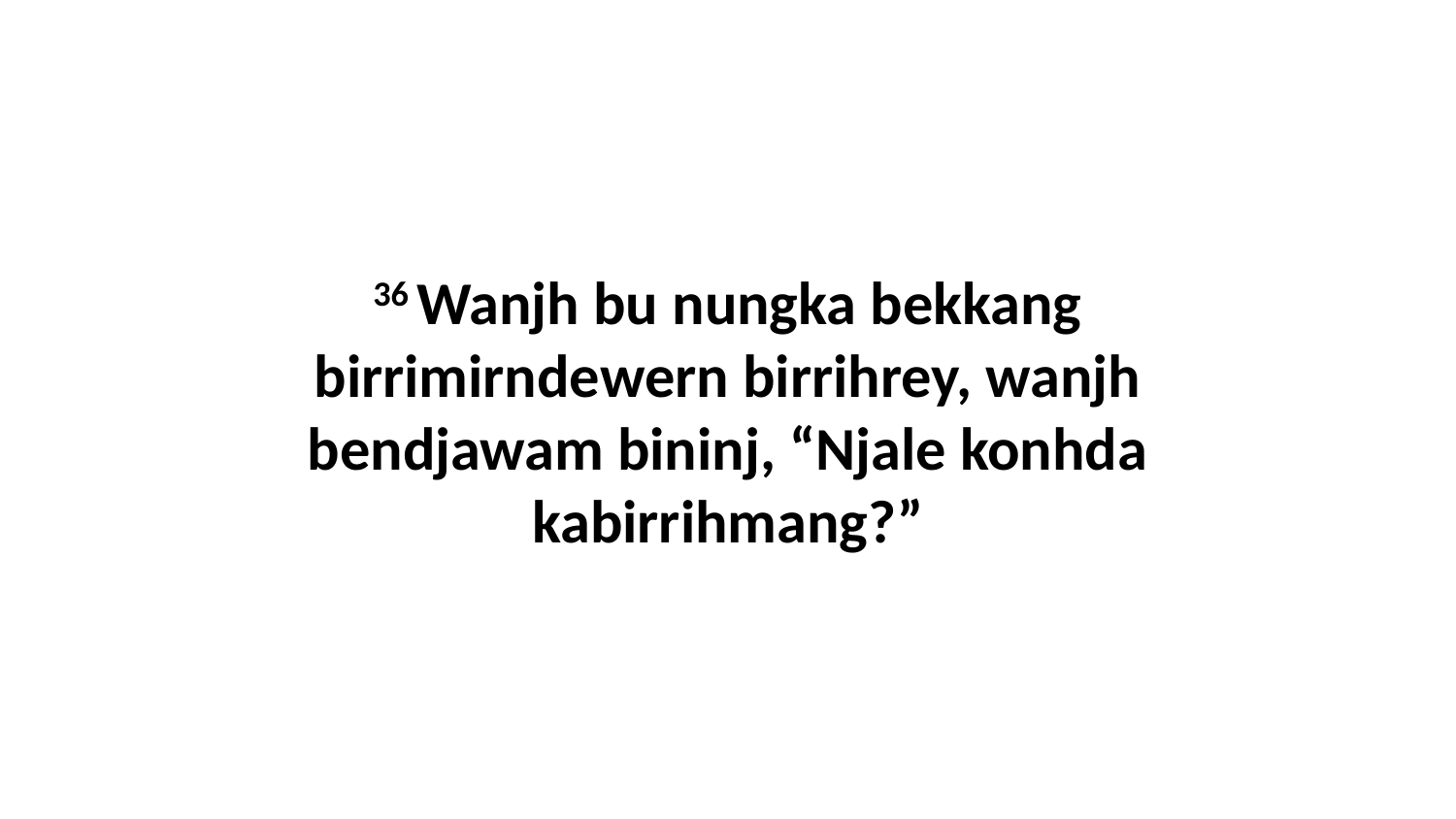

36 Wanjh bu nungka bekkang birrimirndewern birrihrey, wanjh bendjawam bininj, “Njale konhda kabirrihmang?”